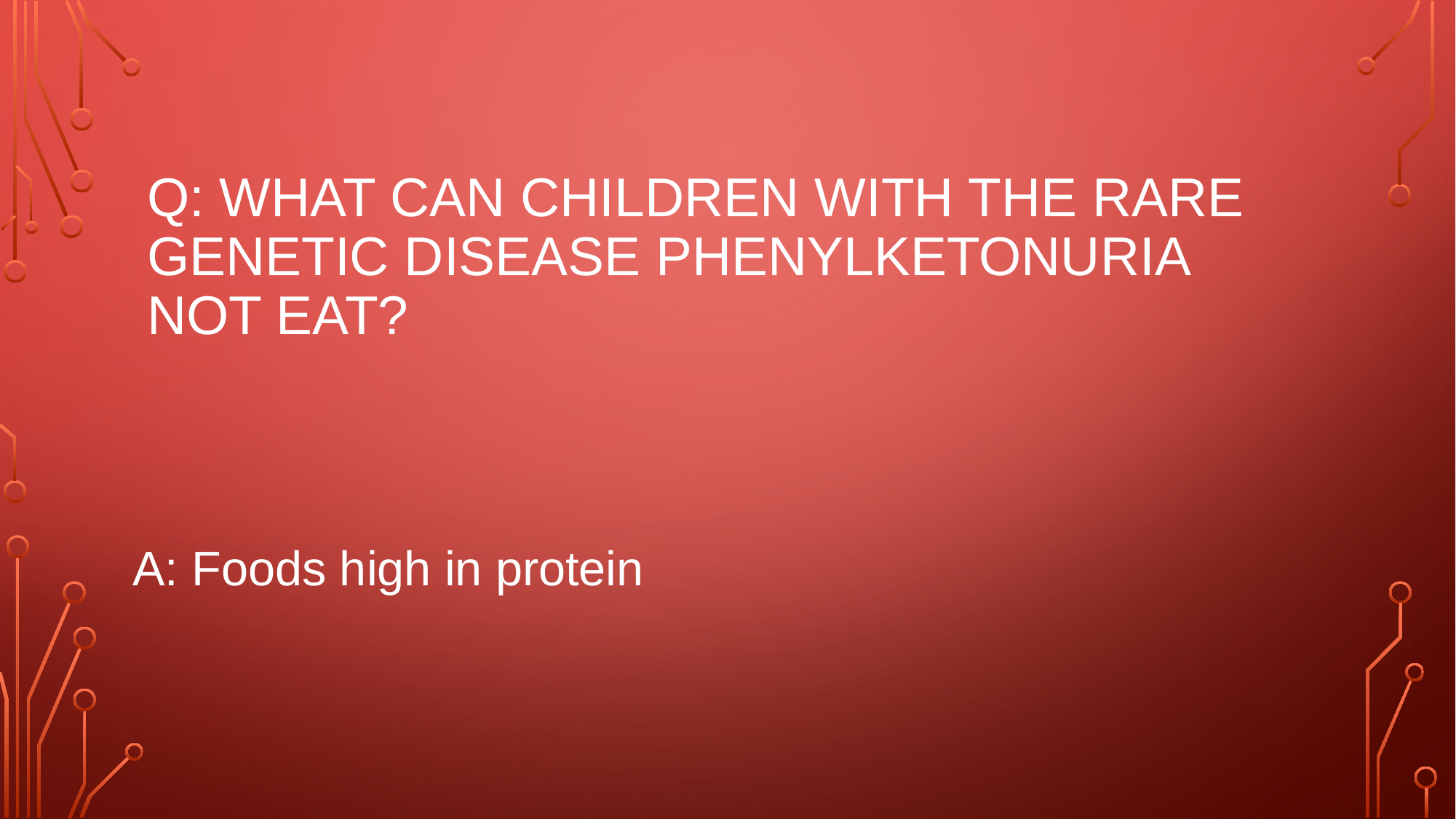

# Q: What can children with the rare genetic disease phenylketonuria not eat?
A: Foods high in protein